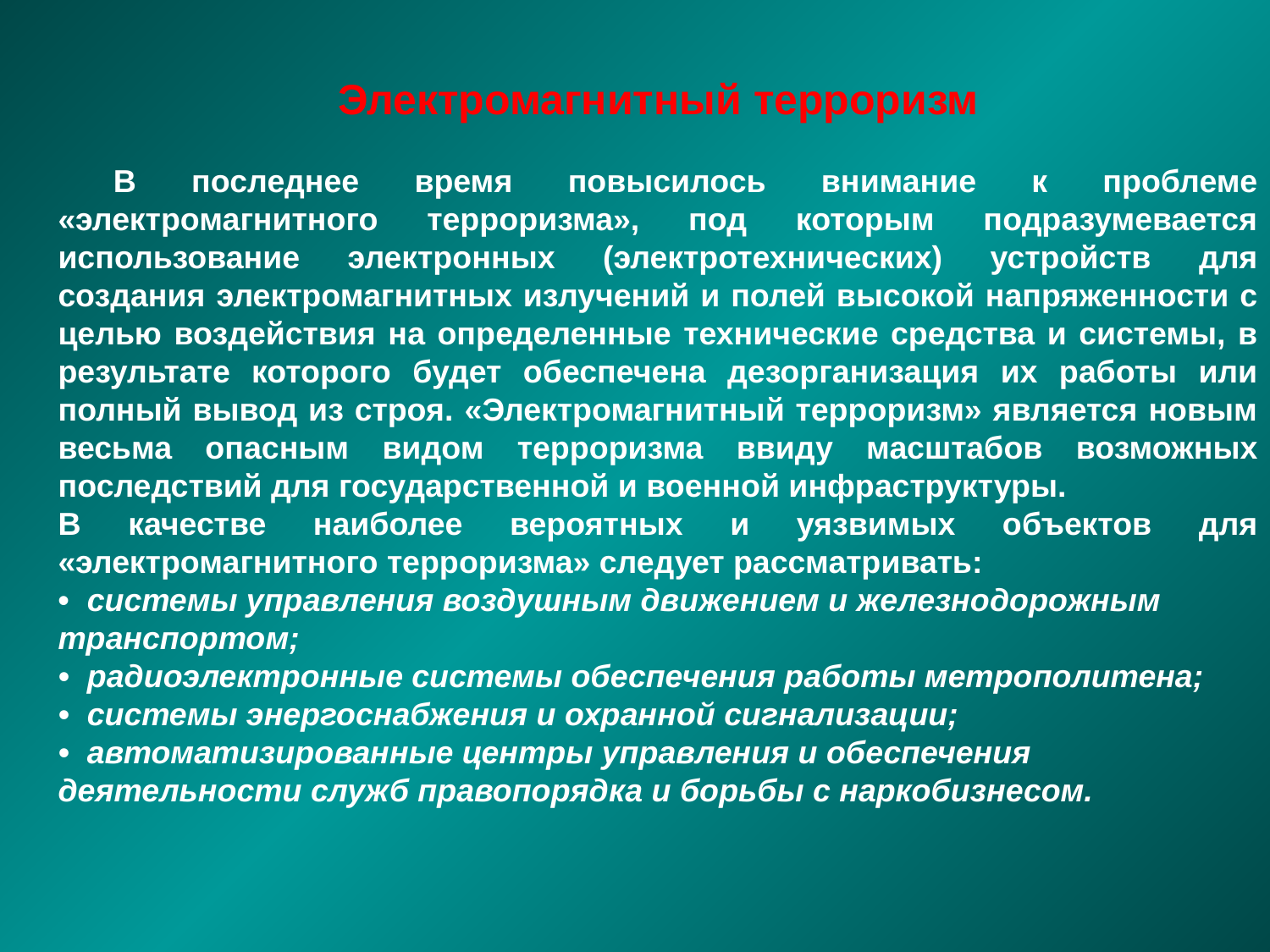

Электромагнитный терроризм

 В последнее время повысилось внимание к проблеме «электромагнитного терроризма», под которым подразумевается использование электронных (электротехнических) устройств для создания электромагнитных излучений и полей высокой напряженности с целью воздействия на определенные технические средства и системы, в результате которого будет обеспечена дезорганизация их работы или полный вывод из строя. «Электромагнитный терроризм» является новым весьма опасным видом терроризма ввиду масштабов возможных последствий для государственной и военной инфраструктуры.
В качестве наиболее вероятных и уязвимых объектов для «электромагнитного терроризма» следует рассматривать:
•  системы управления воздушным движением и железнодорожным транспортом;
•  радиоэлектронные системы обеспечения работы метрополитена;
•  системы энергоснабжения и охранной сигнализации;
•  автоматизированные центры управления и обеспечения деятельности служб правопорядка и борьбы с наркобизнесом.